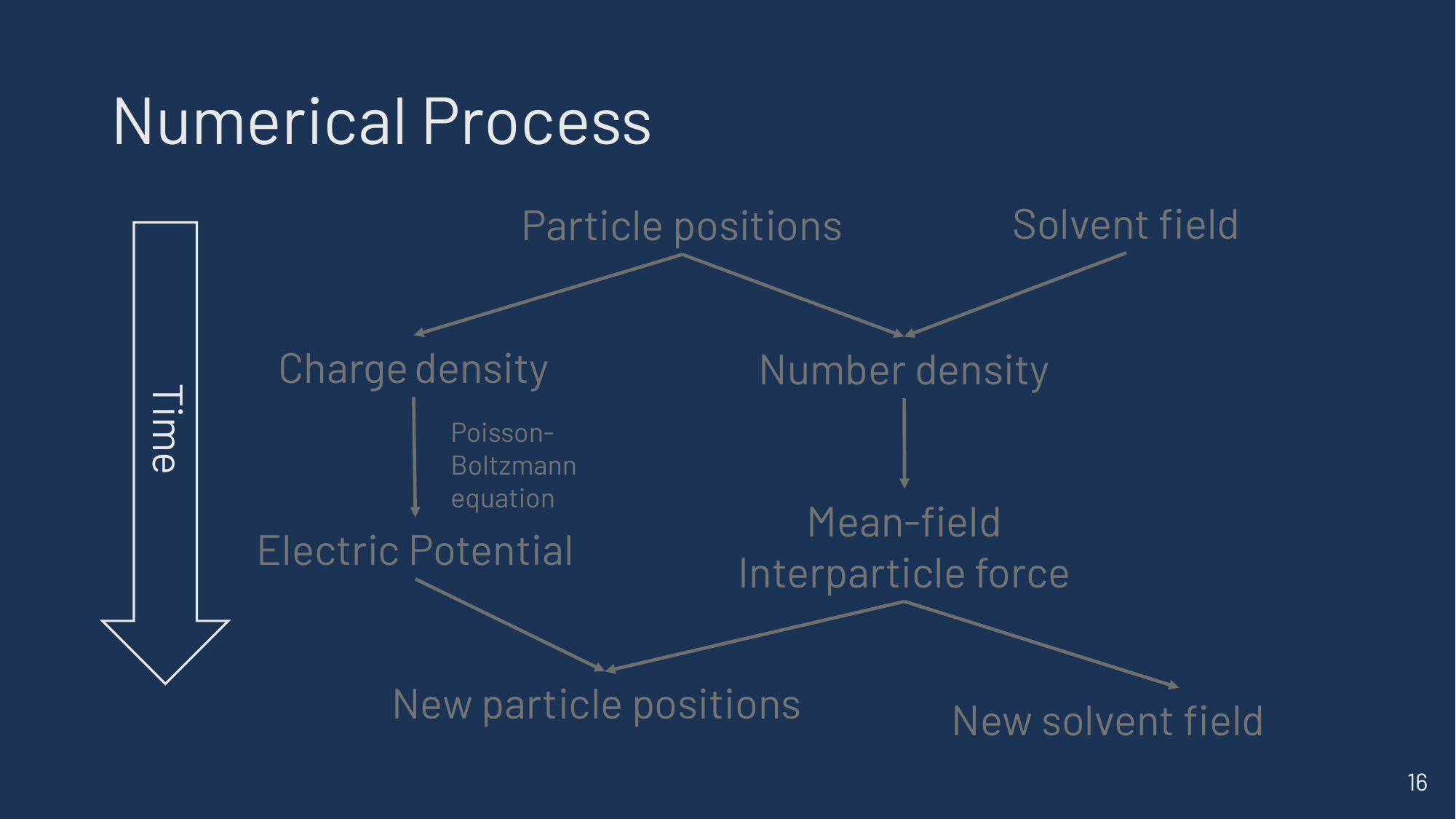

# Numerical Process
Solvent field
Particle positions

Time
Charge density
Number density
Poisson-Boltzmann equation
Mean-field Interparticle force
Electric Potential
New particle positions
New solvent field
16